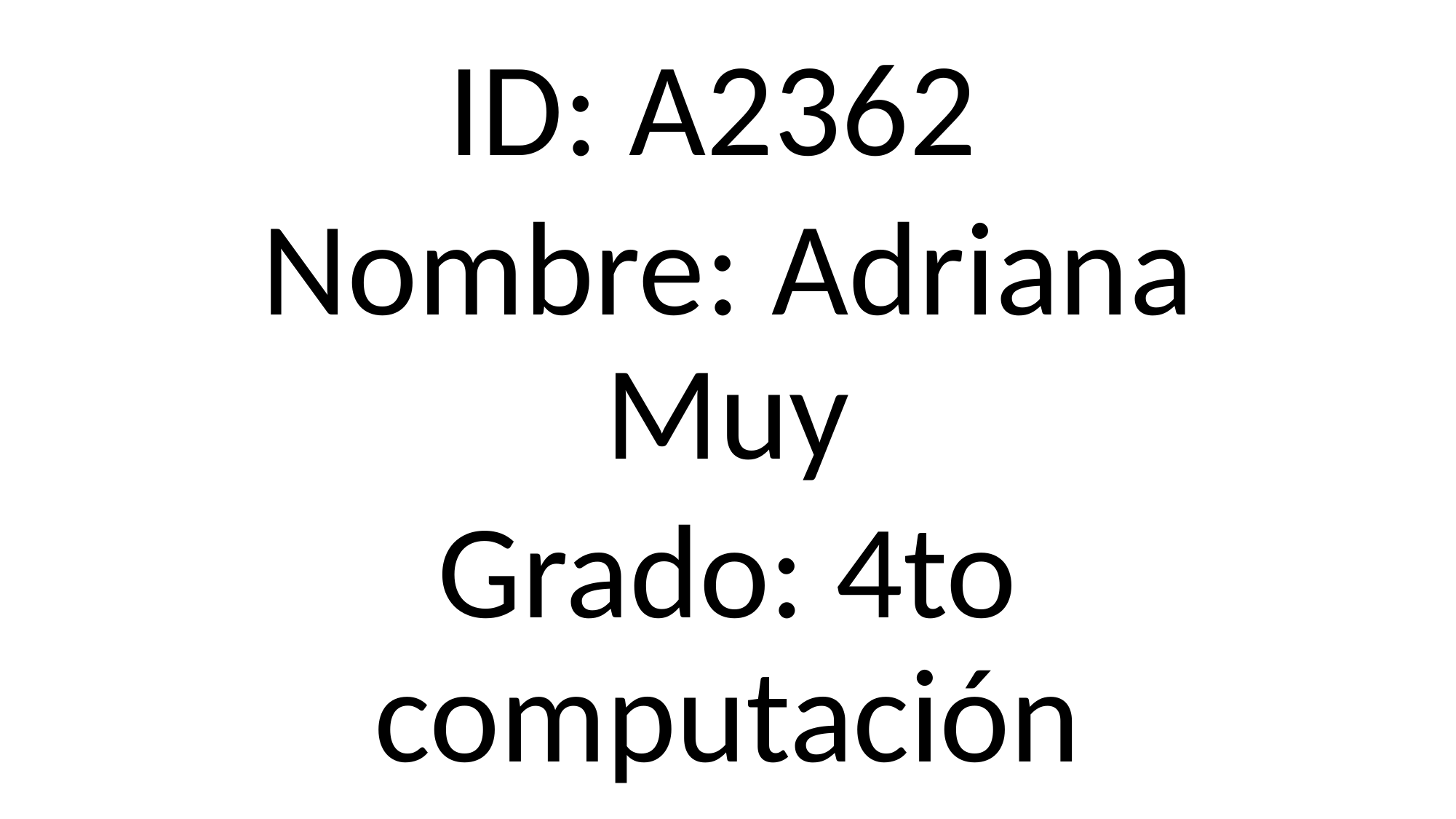

ID: A2362
Nombre: Adriana Muy
Grado: 4to computación